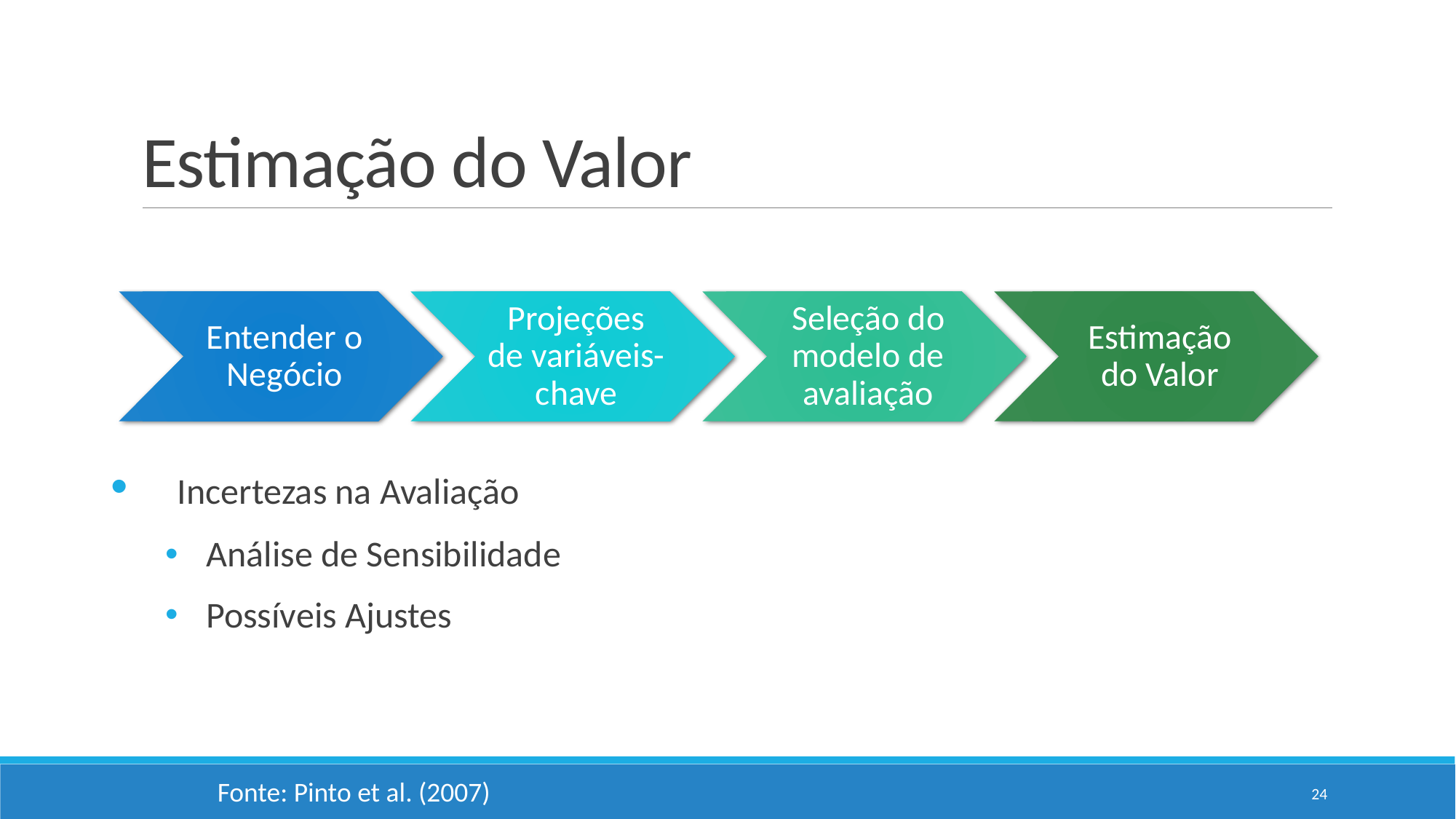

# Estimação do Valor
Entender o Negócio
Projeções de variáveis-chave
Seleção do modelo de avaliação
Estimação do Valor
 Incertezas na Avaliação
Análise de Sensibilidade
Possíveis Ajustes

Fonte: Pinto et al. (2007)
24